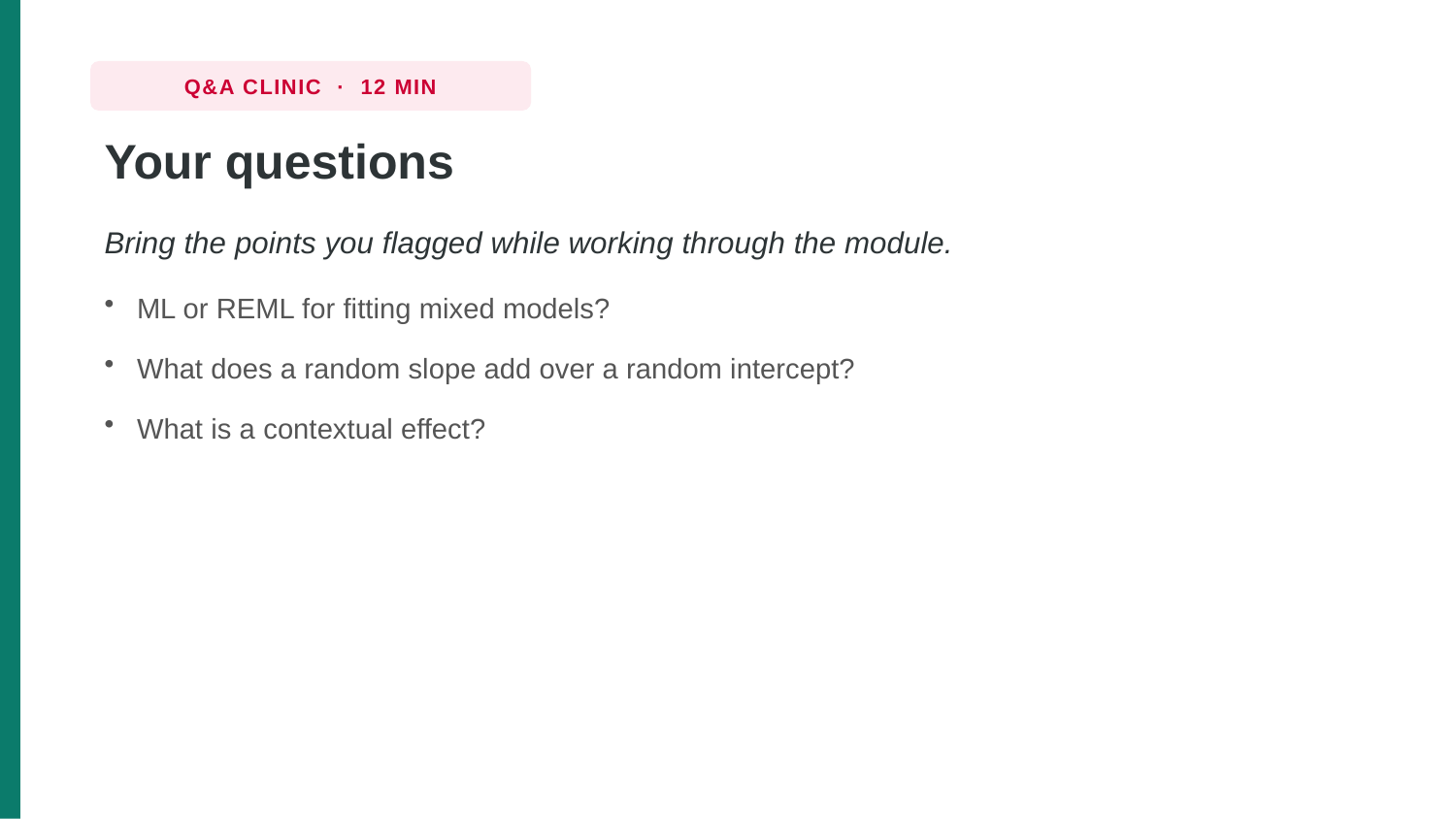

Q&A CLINIC  ·  12 MIN
Your questions
Bring the points you flagged while working through the module.
ML or REML for fitting mixed models?
What does a random slope add over a random intercept?
What is a contextual effect?